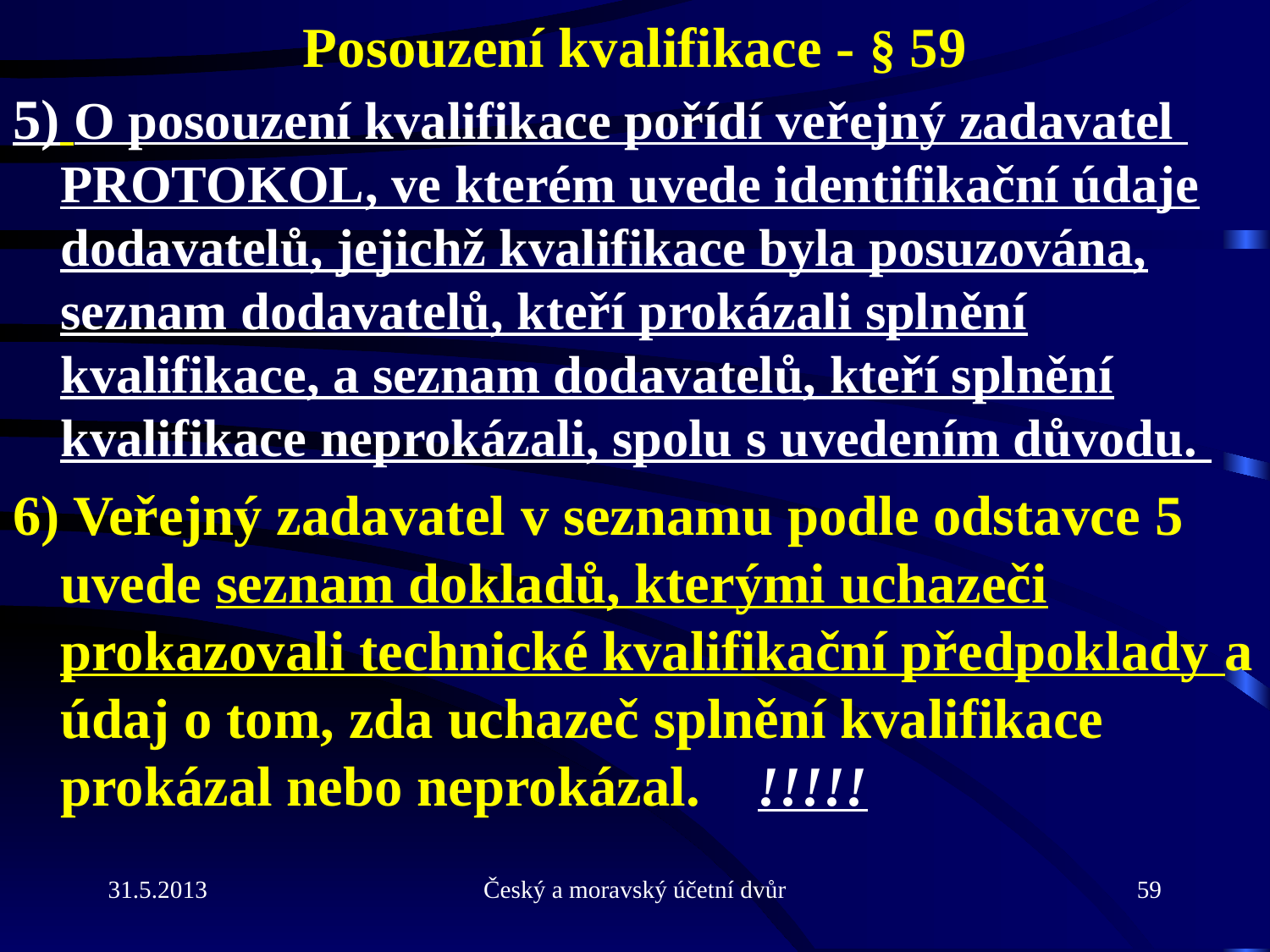

# Posouzení kvalifikace - § 59
5) O posouzení kvalifikace pořídí veřejný zadavatel  protokol, ve kterém uvede identifikační údaje dodavatelů, jejichž kvalifikace byla posuzována, seznam dodavatelů, kteří prokázali splnění kvalifikace, a seznam dodavatelů, kteří splnění kvalifikace neprokázali, spolu s uvedením důvodu.
6) Veřejný zadavatel v seznamu podle odstavce 5 uvede seznam dokladů, kterými uchazeči prokazovali technické kvalifikační předpoklady a údaj o tom, zda uchazeč splnění kvalifikace prokázal nebo neprokázal.    !!!!!

31.5.2013
Český a moravský účetní dvůr
59